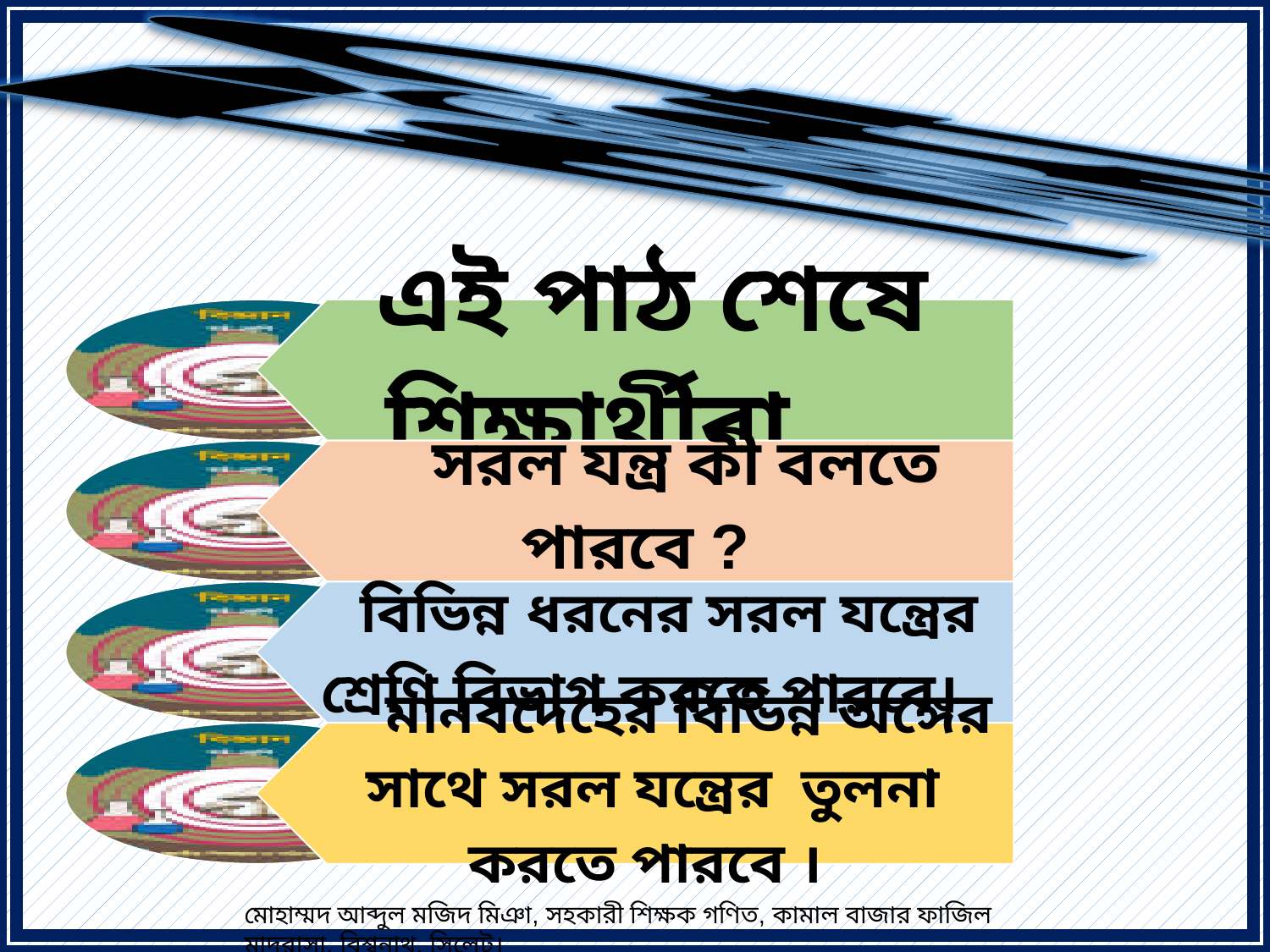

শিখনফল
    সরল যন্ত্র কী বলতে পারবে ?
  বিভিন্ন ধরনের সরল যন্ত্রের শ্রেণি বিভাগ করতে পারবে।
     মানবদেহের বিভিন্ন অঙ্গের সাথে সরল যন্ত্রের  তুলনা করতে পারবে ।
এই পাঠ শেষে শিক্ষার্থীরা ...